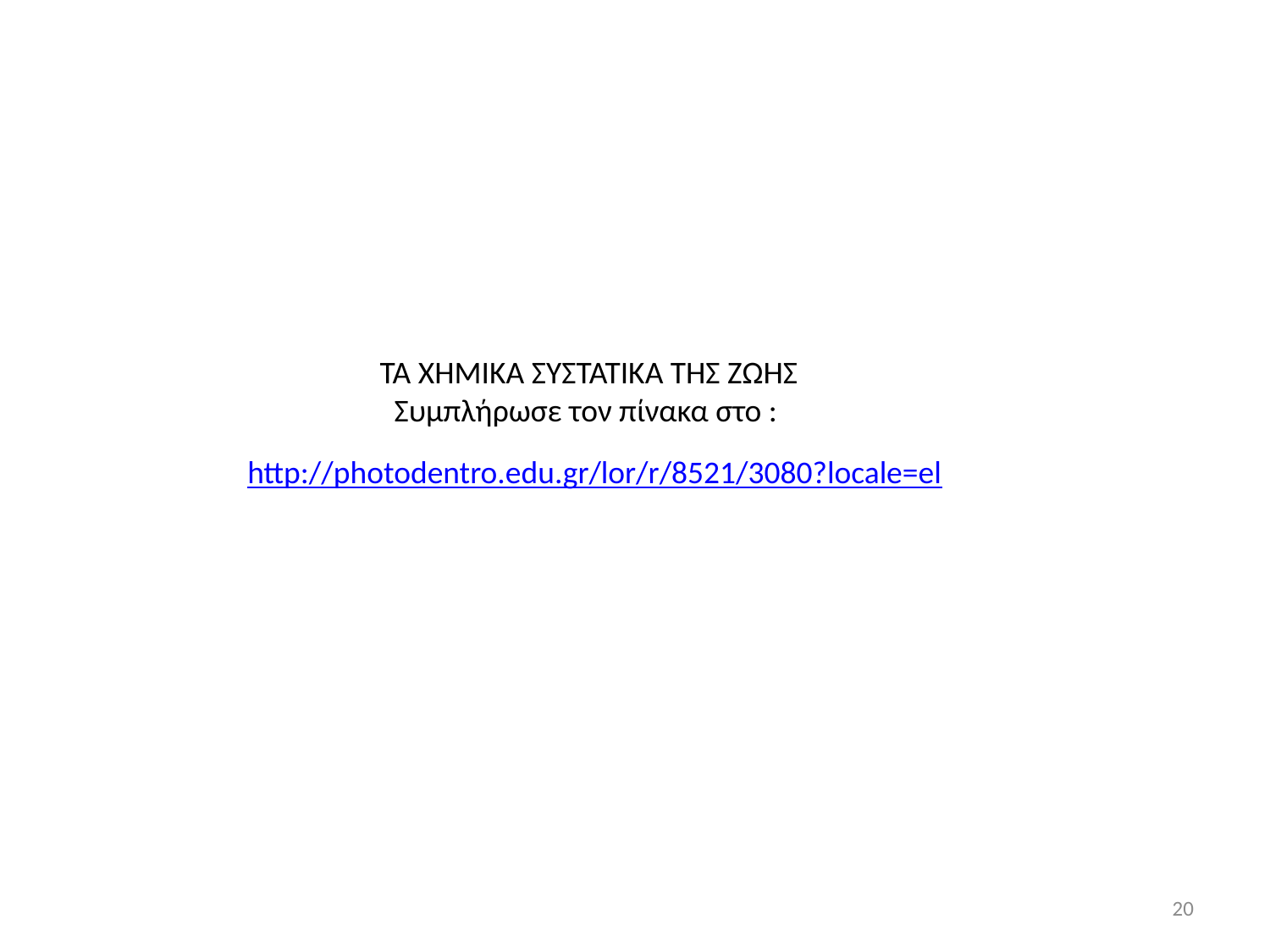

ΤΑ ΧΗΜΙΚΑ ΣΥΣΤΑΤΙΚΑ ΤΗΣ ΖΩΗΣ
  Συμπλήρωσε τον πίνακα στο :
http://photodentro.edu.gr/lor/r/8521/3080?locale=el
20